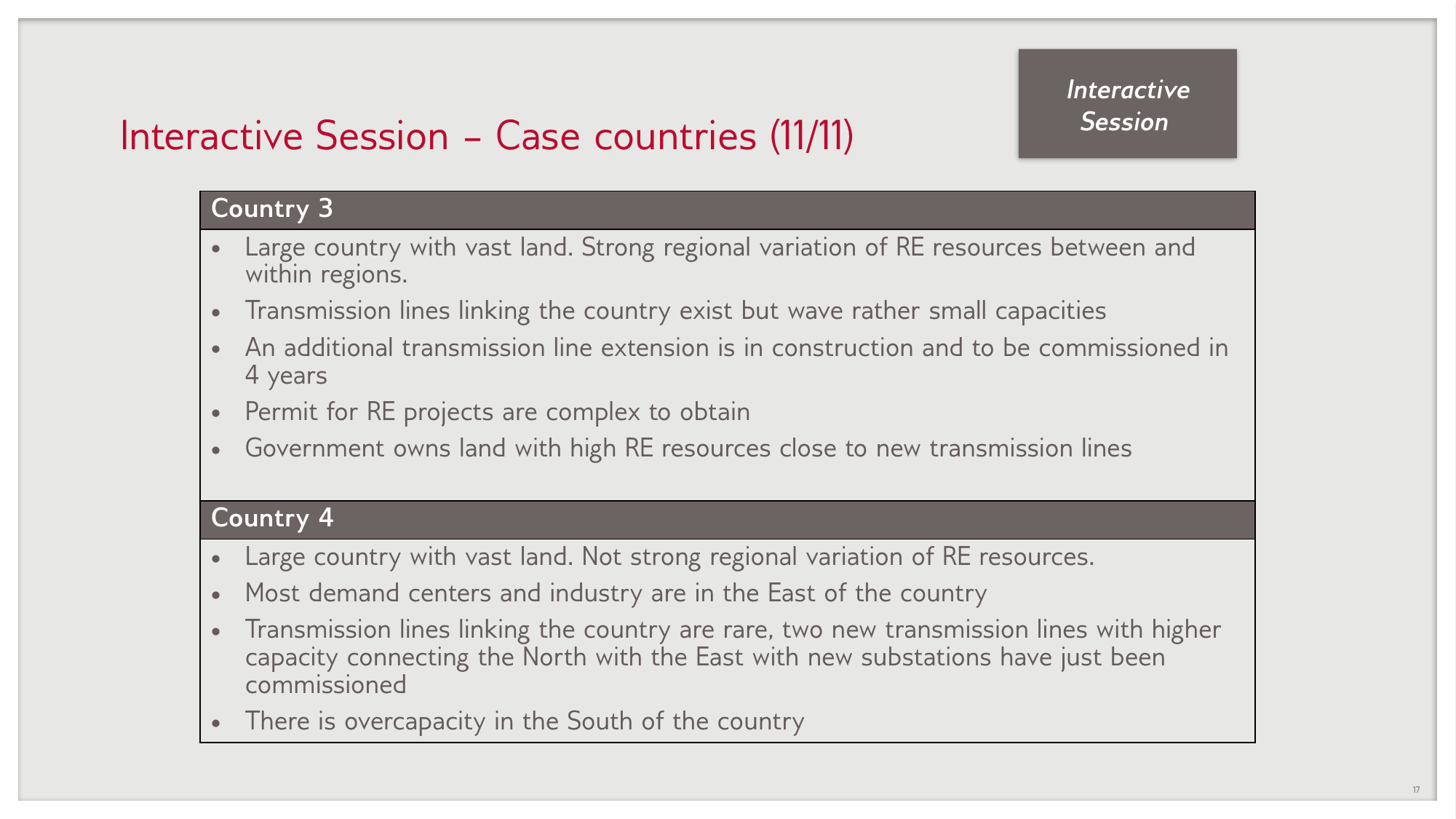

Interactive Session
# Interactive Session – Case countries (11/11)
| Country 3 |
| --- |
| Large country with vast land. Strong regional variation of RE resources between and within regions. Transmission lines linking the country exist but wave rather small capacities An additional transmission line extension is in construction and to be commissioned in 4 years Permit for RE projects are complex to obtain Government owns land with high RE resources close to new transmission lines |
| Country 4 |
| Large country with vast land. Not strong regional variation of RE resources. Most demand centers and industry are in the East of the country Transmission lines linking the country are rare, two new transmission lines with higher capacity connecting the North with the East with new substations have just been commissioned There is overcapacity in the South of the country |
17